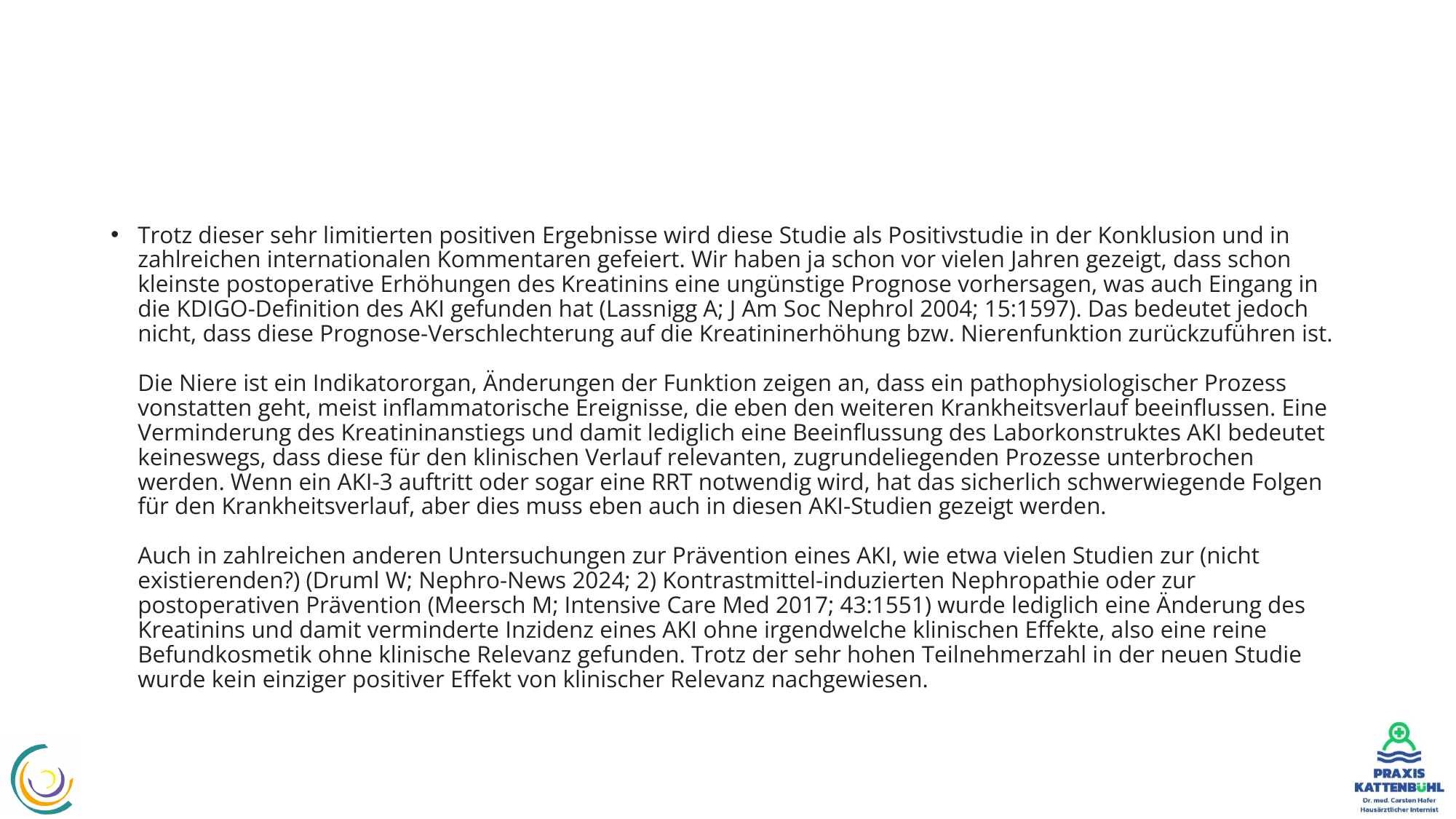

#
Trotz dieser sehr limitierten positiven Ergebnisse wird diese Studie als Positivstudie in der Konklusion und in zahlreichen internationalen Kommentaren gefeiert. Wir haben ja schon vor vielen Jahren gezeigt, dass schon kleinste postoperative Erhöhungen des Kreatinins eine ungünstige Prognose vorhersagen, was auch Eingang in die KDIGO-Definition des AKI gefunden hat (Lassnigg A; J Am Soc Nephrol 2004; 15:1597). Das bedeutet jedoch nicht, dass diese Prognose-Verschlechterung auf die Kreatininerhöhung bzw. Nierenfunktion zurückzuführen ist.
Die Niere ist ein Indikatororgan, Änderungen der Funktion zeigen an, dass ein pathophysiologischer Prozess vonstatten geht, meist inflammatorische Ereignisse, die eben den weiteren Krankheitsverlauf beeinflussen. Eine Verminderung des Kreatininanstiegs und damit lediglich eine Beeinflussung des Laborkon­struktes AKI bedeutet keineswegs, dass diese für den klinischen Verlauf relevanten, zugrundeliegenden Prozesse unterbrochen werden. Wenn ein AKI-3 auftritt oder sogar eine RRT notwendig wird, hat das sicherlich schwerwiegende Folgen für den Krankheitsverlauf, aber dies muss eben auch in diesen AKI-Studien gezeigt werden.
Auch in zahlreichen anderen Untersuchungen zur Prävention eines AKI, wie etwa vielen Studien zur (nicht existierenden?) (Druml W; Nephro-News 2024; 2) Kontrastmittel-induzierten Nephropathie oder zur postoperativen Prävention (Meersch M; Intensive Care Med 2017; 43:1551) wurde lediglich eine Änderung des Kreatinins und damit verminderte Inzidenz eines AKI ohne irgendwelche klinischen Effekte, also eine reine Befundkosmetik ohne klinische Relevanz gefunden. Trotz der sehr hohen Teilnehmerzahl in der neuen Studie wurde kein einziger positiver Effekt von klinischer Relevanz nachgewiesen.